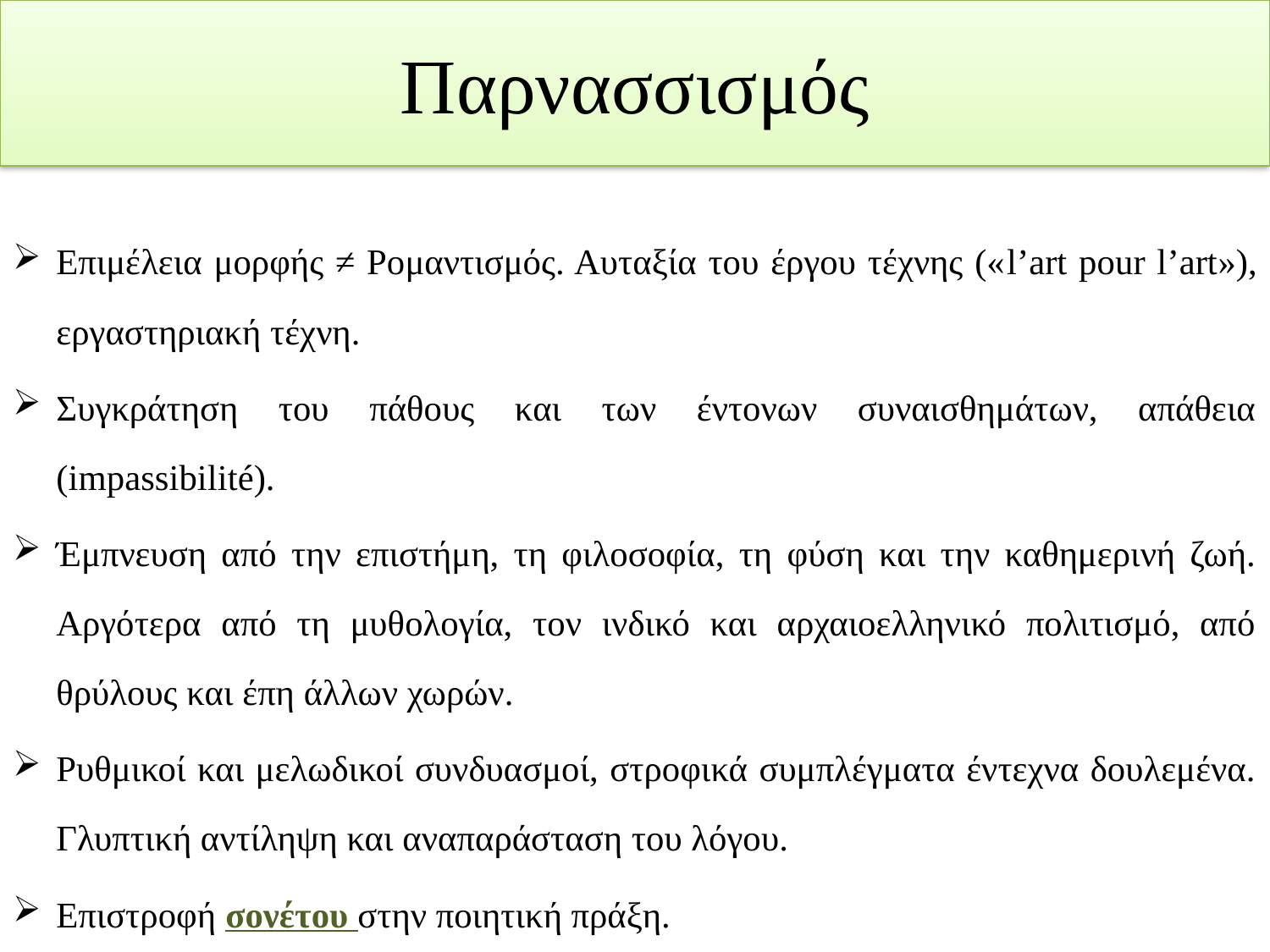

# Παρνασσισμός

Επιμέλεια μορφής ≠ Ρομαντισμός. Αυταξία του έργου τέχνης («l’art pour l’art»), εργαστηριακή τέχνη.
Συγκράτηση του πάθους και των έντονων συναισθημάτων, απάθεια (impassibilité).
Έμπνευση από την επιστήμη, τη φιλοσοφία, τη φύση και την καθημερινή ζωή. Αργότερα από τη μυθολογία, τον ινδικό και αρχαιοελληνικό πολιτισμό, από θρύλους και έπη άλλων χωρών.
Ρυθμικοί και μελωδικοί συνδυασμοί, στροφικά συμπλέγματα έντεχνα δουλεμένα. Γλυπτική αντίληψη και αναπαράσταση του λόγου.
Επιστροφή σονέτου στην ποιητική πράξη.